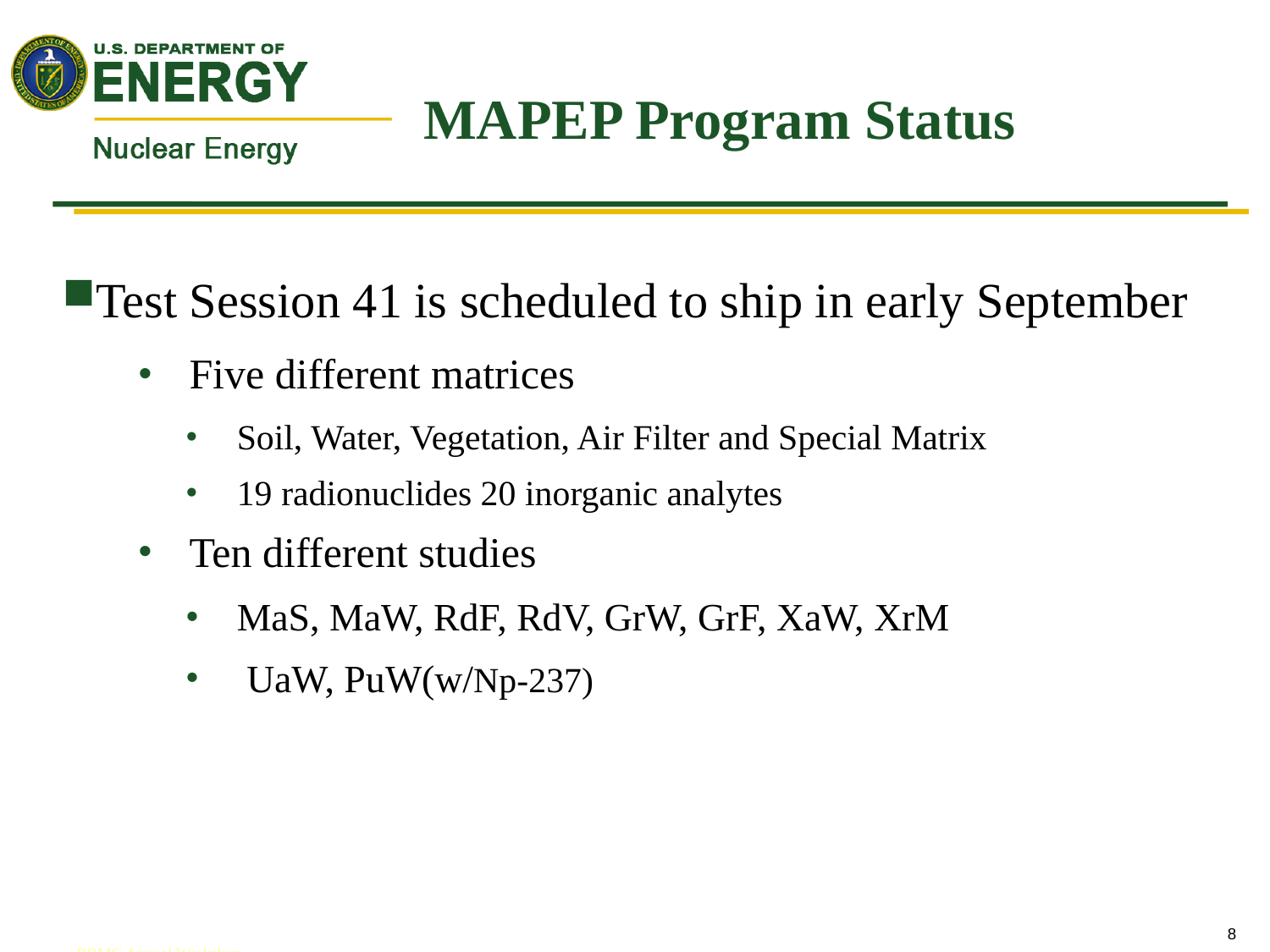

# MAPEP Program Status
Test Session 41 is scheduled to ship in early September
Five different matrices
Soil, Water, Vegetation, Air Filter and Special Matrix
19 radionuclides 20 inorganic analytes
Ten different studies
MaS, MaW, RdF, RdV, GrW, GrF, XaW, XrM
 UaW, PuW(w/Np-237)

RRMC Annual Workshop
October 25, 2010